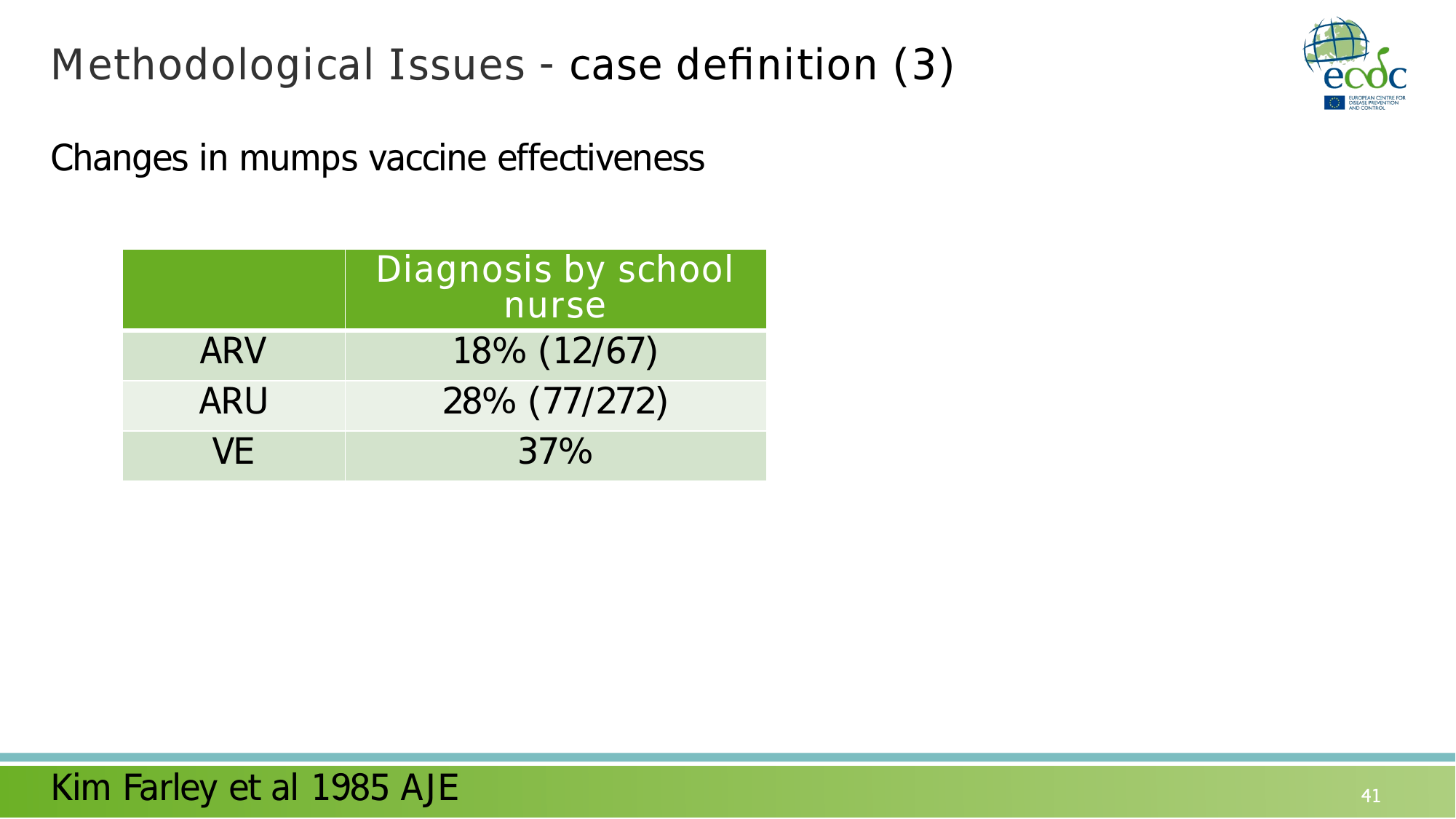

# Methodological Issues - case definition (3)
Changes in mumps vaccine effectiveness

Kim Farley et al 1985 AJE
|  | Diagnosis by school nurse |
| --- | --- |
| ARV | 18% (12/67) |
| ARU | 28% (77/272) |
| VE | 37% |
41